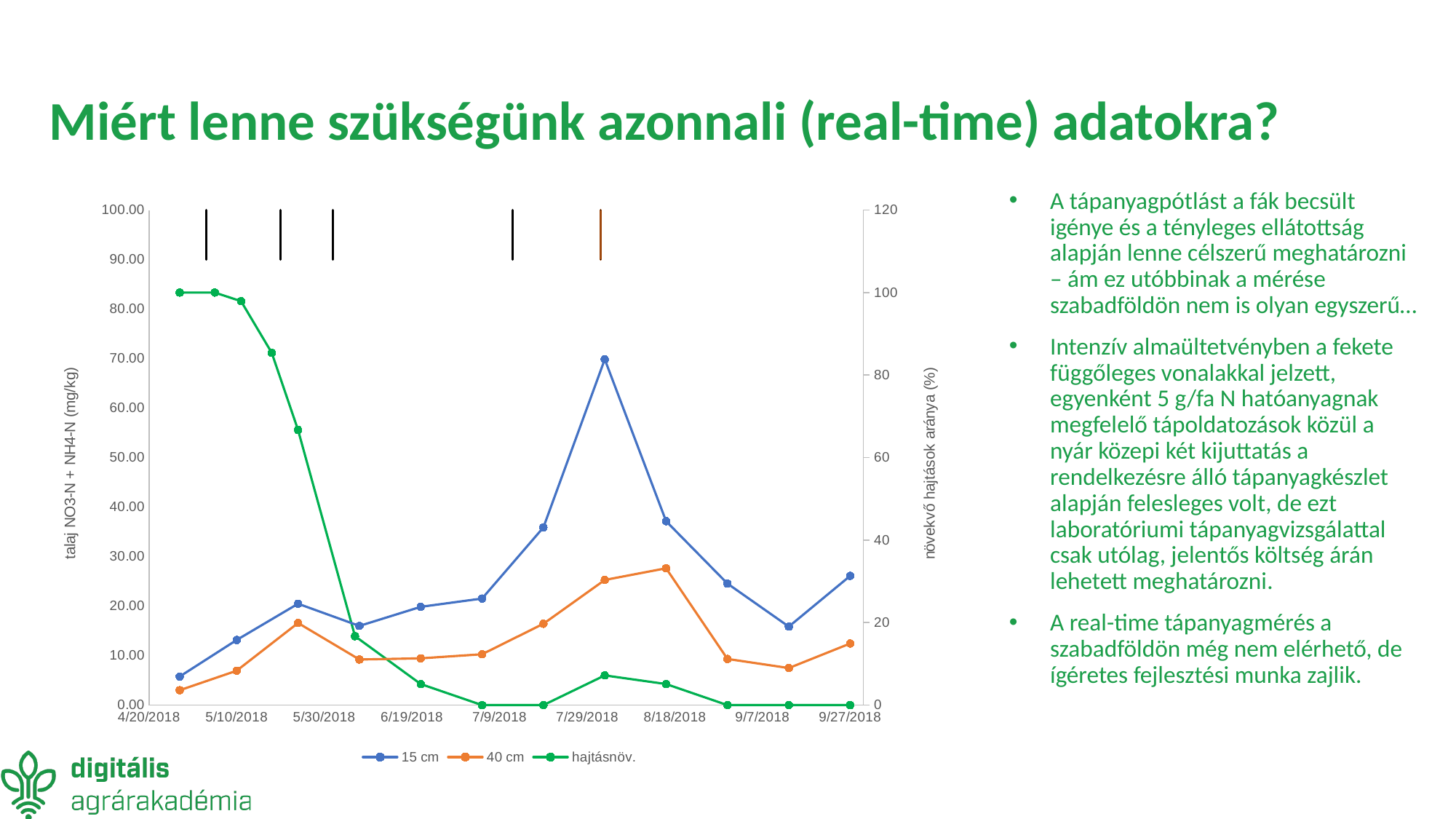

# Miért lenne szükségünk azonnali (real-time) adatokra?
A tápanyagpótlást a fák becsült igénye és a tényleges ellátottság alapján lenne célszerű meghatározni – ám ez utóbbinak a mérése szabadföldön nem is olyan egyszerű…
Intenzív almaültetvényben a fekete függőleges vonalakkal jelzett, egyenként 5 g/fa N hatóanyagnak megfelelő tápoldatozások közül a nyár közepi két kijuttatás a rendelkezésre álló tápanyagkészlet alapján felesleges volt, de ezt laboratóriumi tápanyagvizsgálattal csak utólag, jelentős költség árán lehetett meghatározni.
A real-time tápanyagmérés a szabadföldön még nem elérhető, de ígéretes fejlesztési munka zajlik.

### Chart

| Category | 15 cm | 40 cm | tápoldat 1 | tápoldat 2 | tápoldat 3 | tápoldat 4 | tápoldat 5 | hajtásnöv. |
|---|---|---|---|---|---|---|---|---|